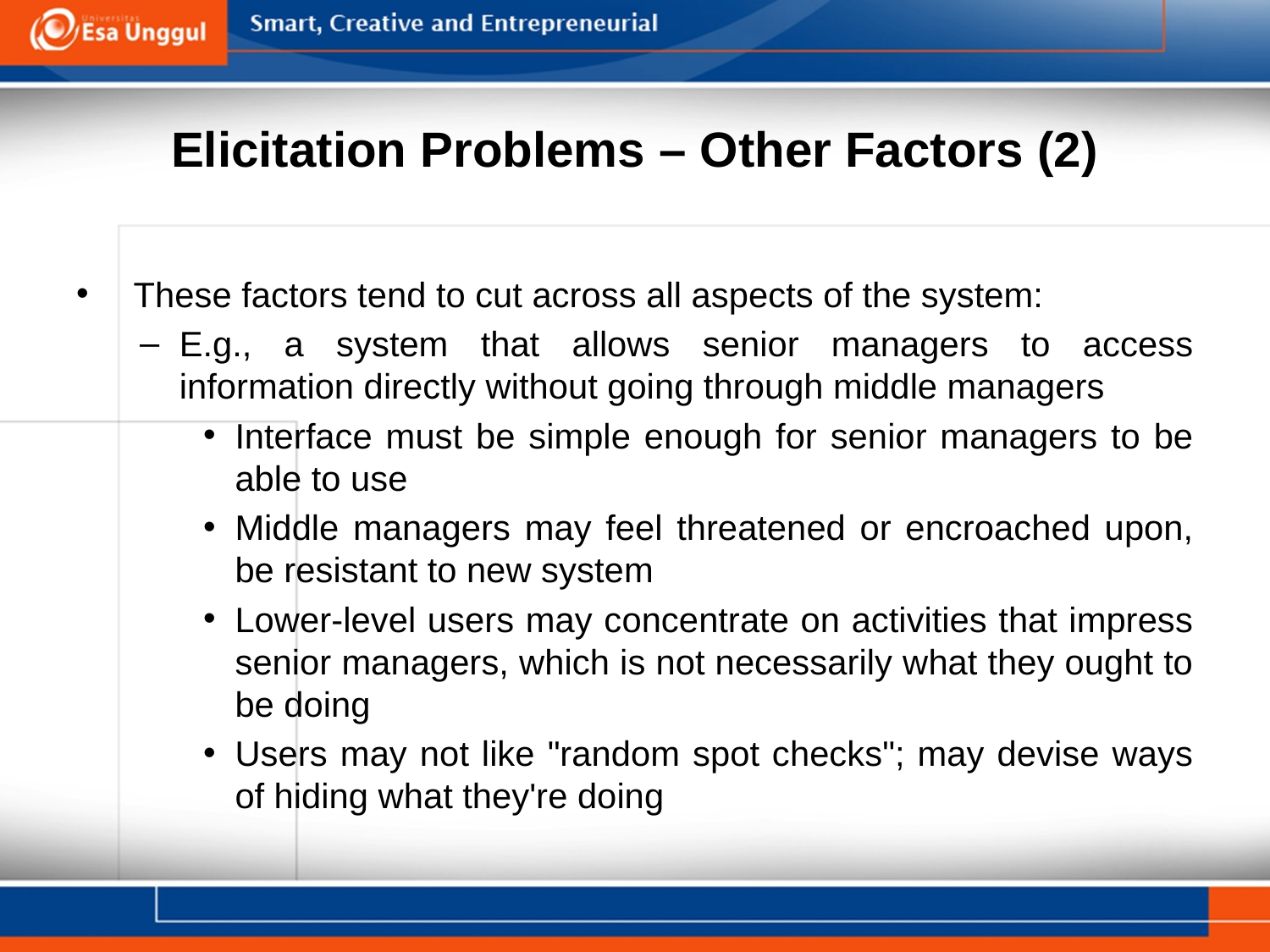

# Elicitation Problems – Other Factors (2)
 These factors tend to cut across all aspects of the system:
E.g., a system that allows senior managers to access information directly without going through middle managers
Interface must be simple enough for senior managers to be able to use
Middle managers may feel threatened or encroached upon, be resistant to new system
Lower-level users may concentrate on activities that impress senior managers, which is not necessarily what they ought to be doing
Users may not like "random spot checks"; may devise ways of hiding what they're doing